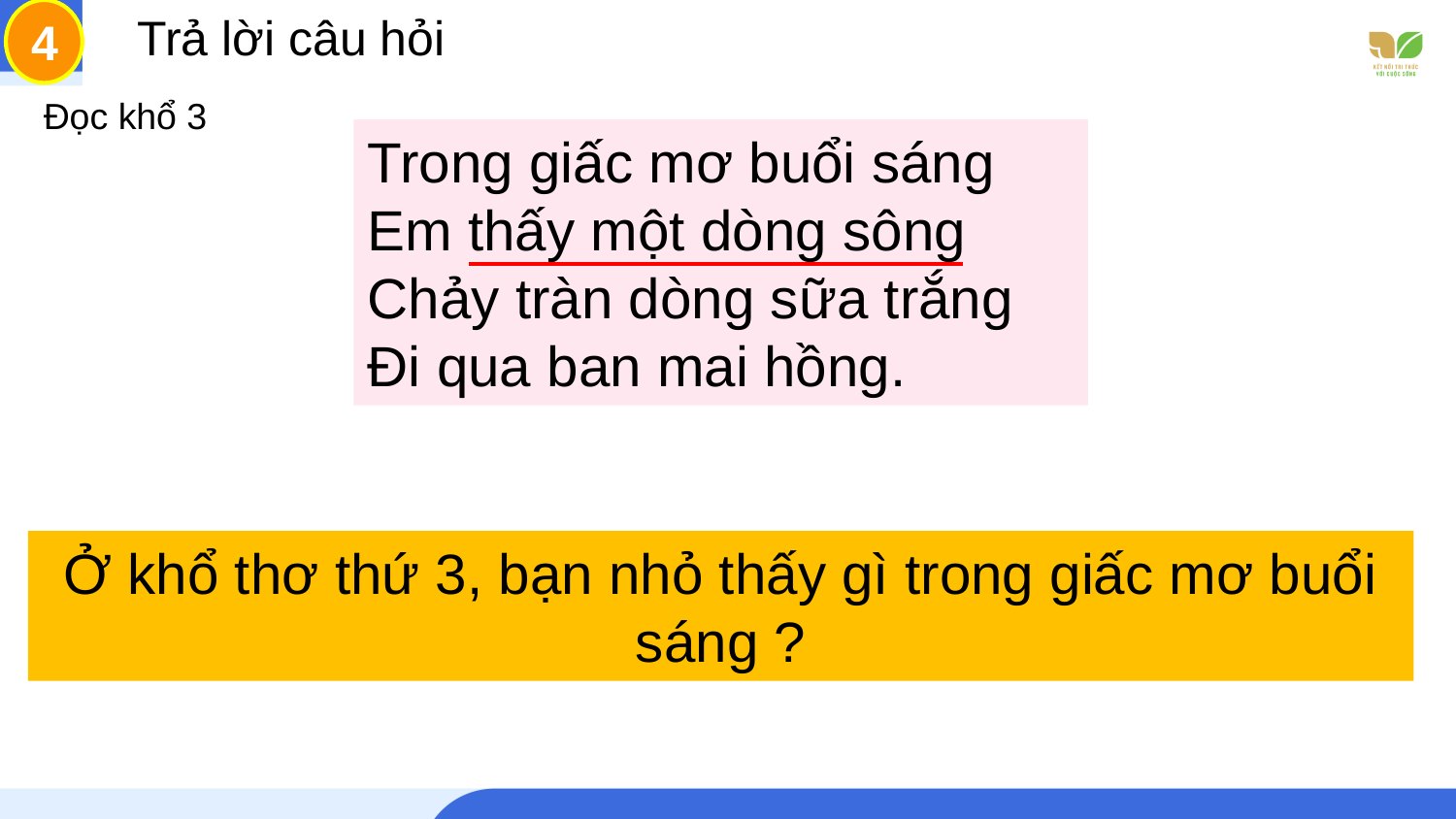

4
   Trả lời câu hỏi
Đọc khổ 3
Trong giấc mơ buổi sáng
Em thấy một dòng sông
Chảy tràn dòng sữa trắng
Đi qua ban mai hồng.
Ở khổ thơ thứ 3, bạn nhỏ thấy gì trong giấc mơ buổi sáng ?